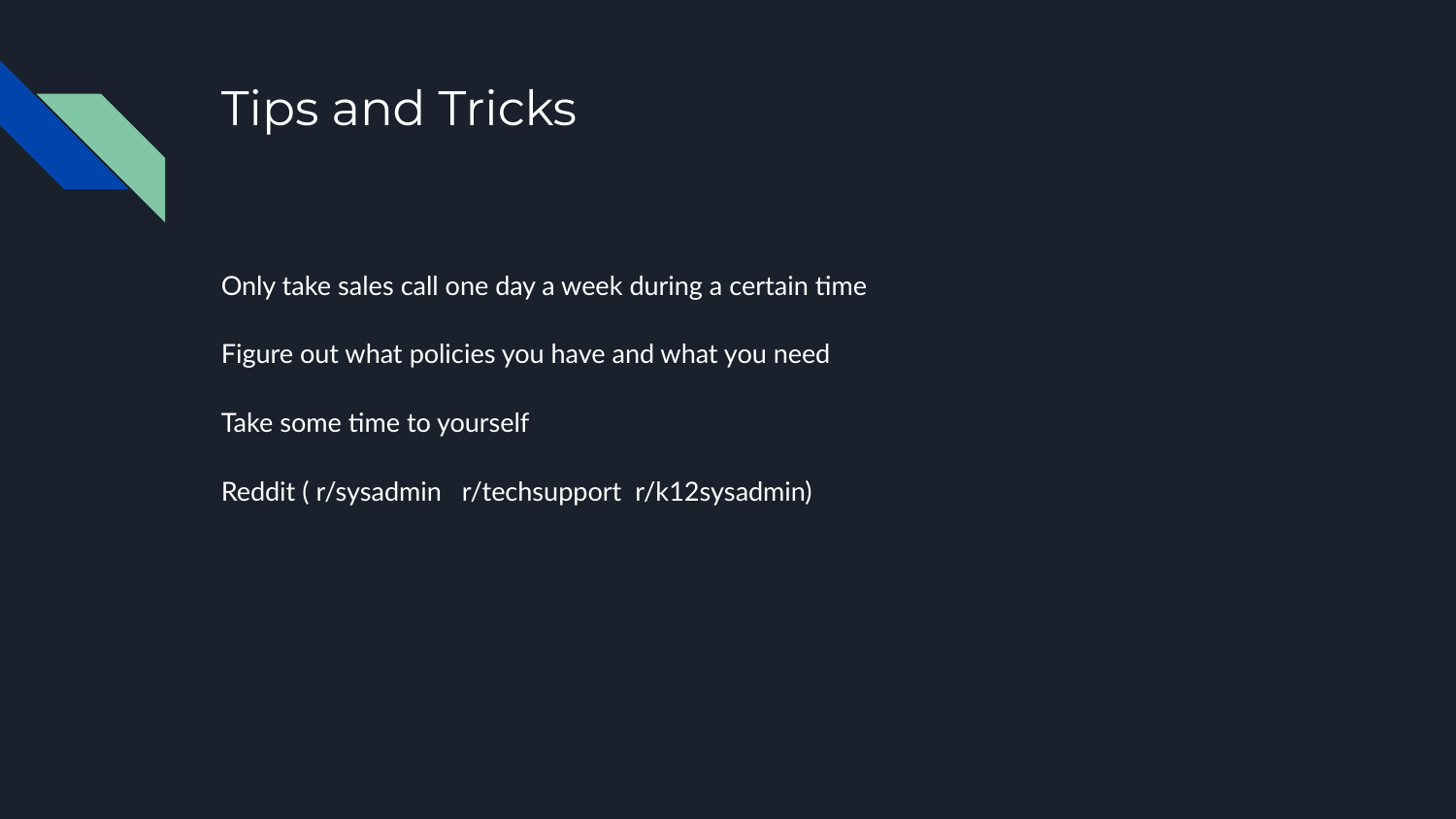

# Tips and Tricks
Only take sales call one day a week during a certain time
Figure out what policies you have and what you need
Take some time to yourself
Reddit ( r/sysadmin   r/techsupport  r/k12sysadmin)